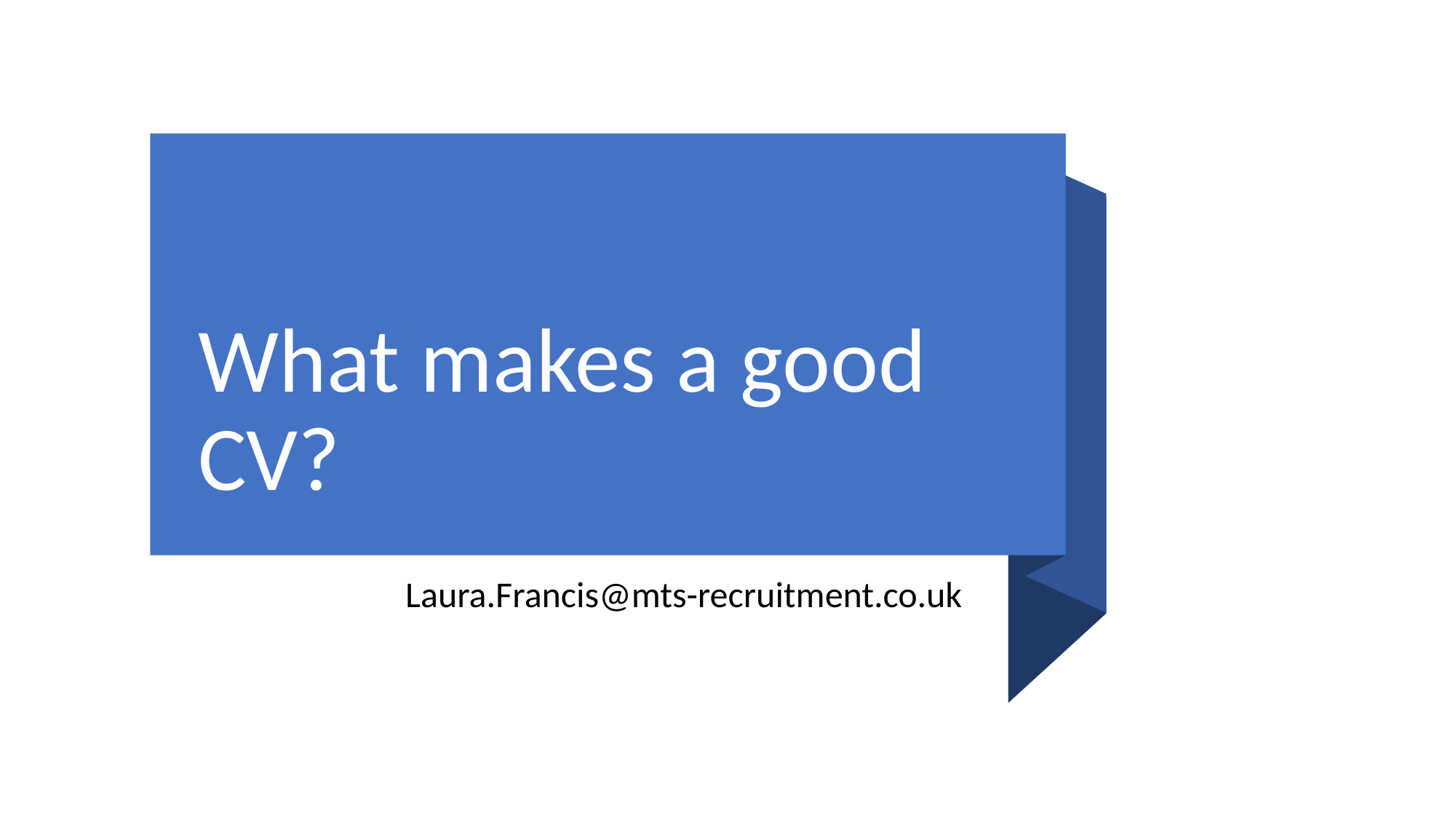

# What makes a good CV?
Laura.Francis@mts-recruitment.co.uk